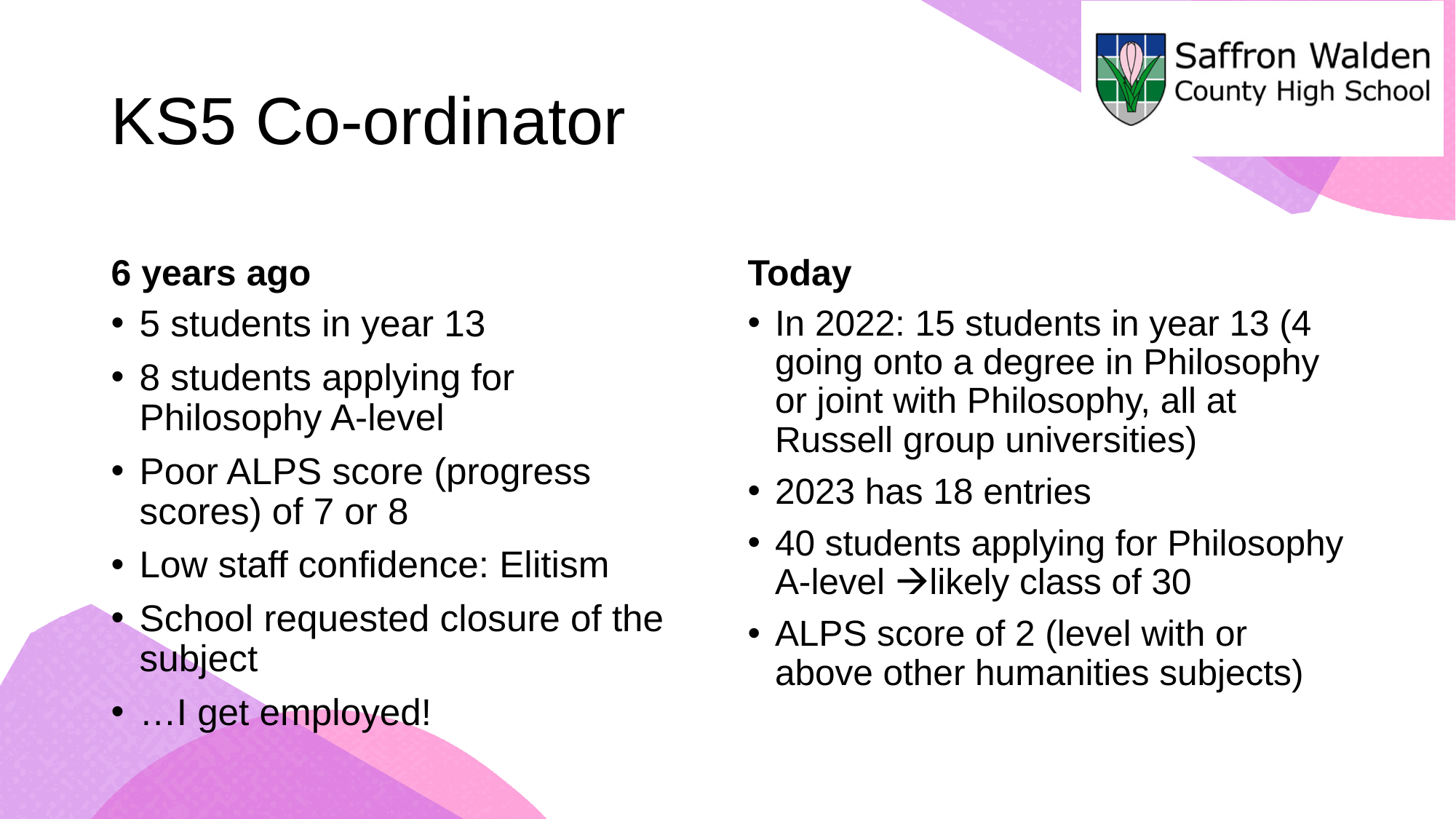

# KS5 Co-ordinator
6 years ago
Today
5 students in year 13
8 students applying for Philosophy A-level
Poor ALPS score (progress scores) of 7 or 8
Low staff confidence: Elitism
School requested closure of the subject
…I get employed!

In 2022: 15 students in year 13 (4 going onto a degree in Philosophy or joint with Philosophy, all at Russell group universities)
2023 has 18 entries
40 students applying for Philosophy A-level 🡪likely class of 30
ALPS score of 2 (level with or above other humanities subjects)